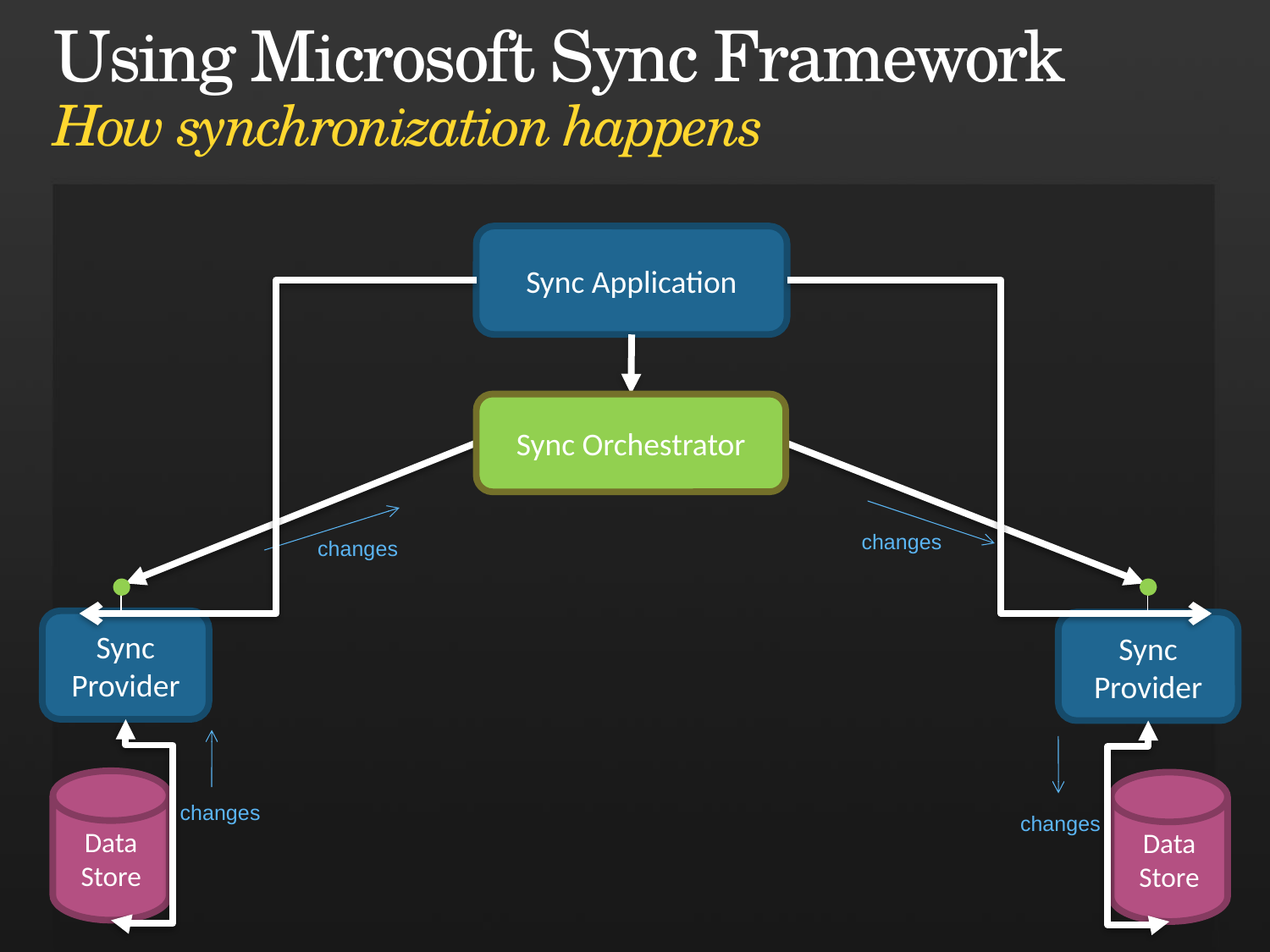

# Using Microsoft Sync Framework How synchronization happens
Sync Application
Sync Orchestrator
changes
changes

Sync Provider
Sync Provider
Data
Store
Data Store
changes
changes